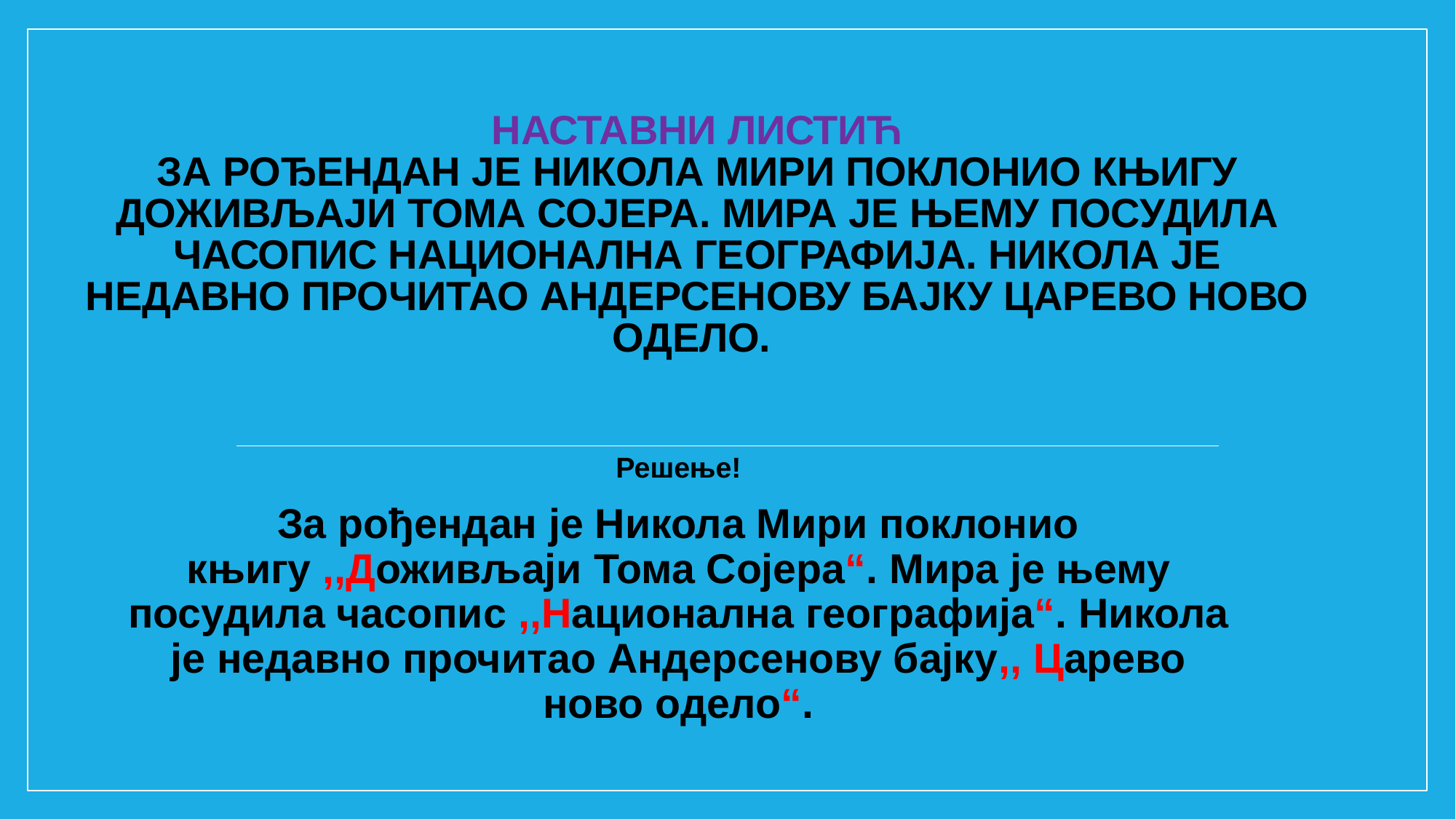

# Наставни листић за рођендан је Никола мири поклонио књигу доживљаји тома сојера. мира је њему посудила часопис национална географија. никола је недавно прочитао андерсенову бајку царево ново одело.
Решење!
За рођендан је Никола Мири поклонио књигу ,,Доживљаји Тома Сојера“. Мира је њему посудила часопис ,,Национална географија“. Никола је недавно прочитао Андерсенову бајку,, Царево ново одело“.